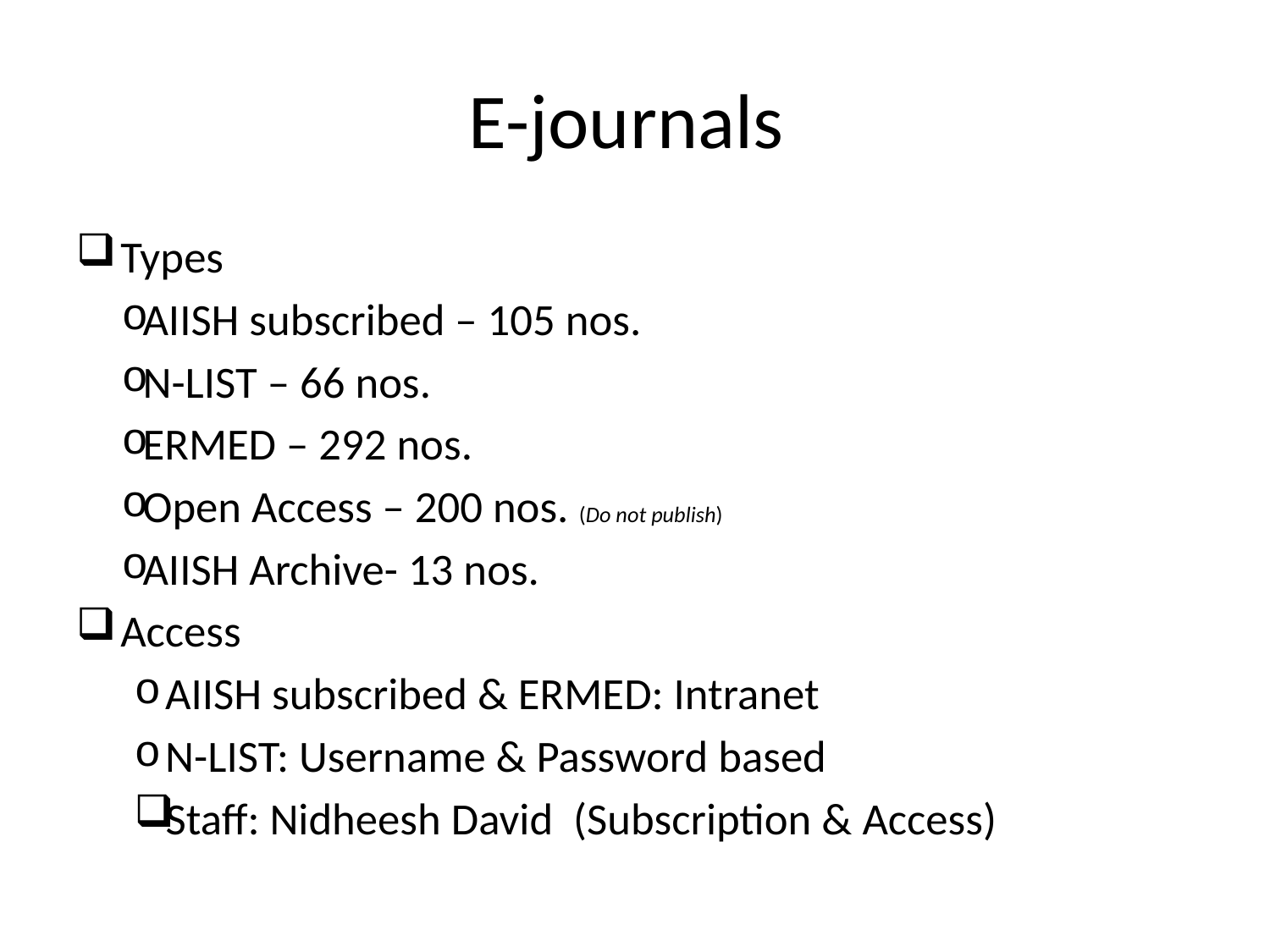

# E-journals
Types
AIISH subscribed – 105 nos.
N-LIST – 66 nos.
ERMED – 292 nos.
Open Access – 200 nos. (Do not publish)
AIISH Archive- 13 nos.
Access
 AIISH subscribed & ERMED: Intranet
 N-LIST: Username & Password based
Staff: Nidheesh David  (Subscription & Access)